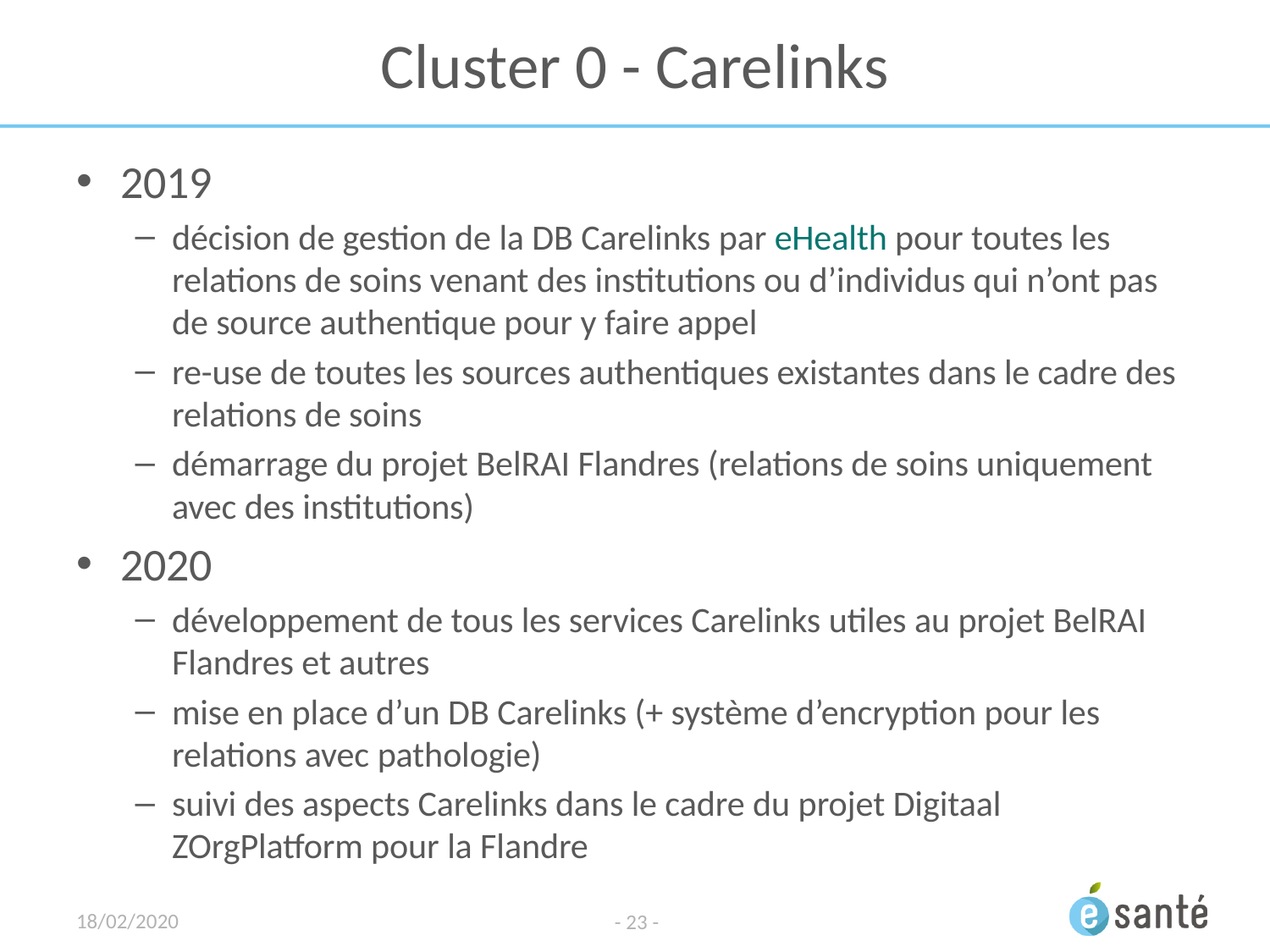

# Cluster 0 - Carelinks

2019
décision de gestion de la DB Carelinks par eHealth pour toutes les relations de soins venant des institutions ou d’individus qui n’ont pas de source authentique pour y faire appel
re-use de toutes les sources authentiques existantes dans le cadre des relations de soins
démarrage du projet BelRAI Flandres (relations de soins uniquement avec des institutions)
2020
développement de tous les services Carelinks utiles au projet BelRAI Flandres et autres
mise en place d’un DB Carelinks (+ système d’encryption pour les relations avec pathologie)
suivi des aspects Carelinks dans le cadre du projet Digitaal ZOrgPlatform pour la Flandre

18/02/2020
- 23 -